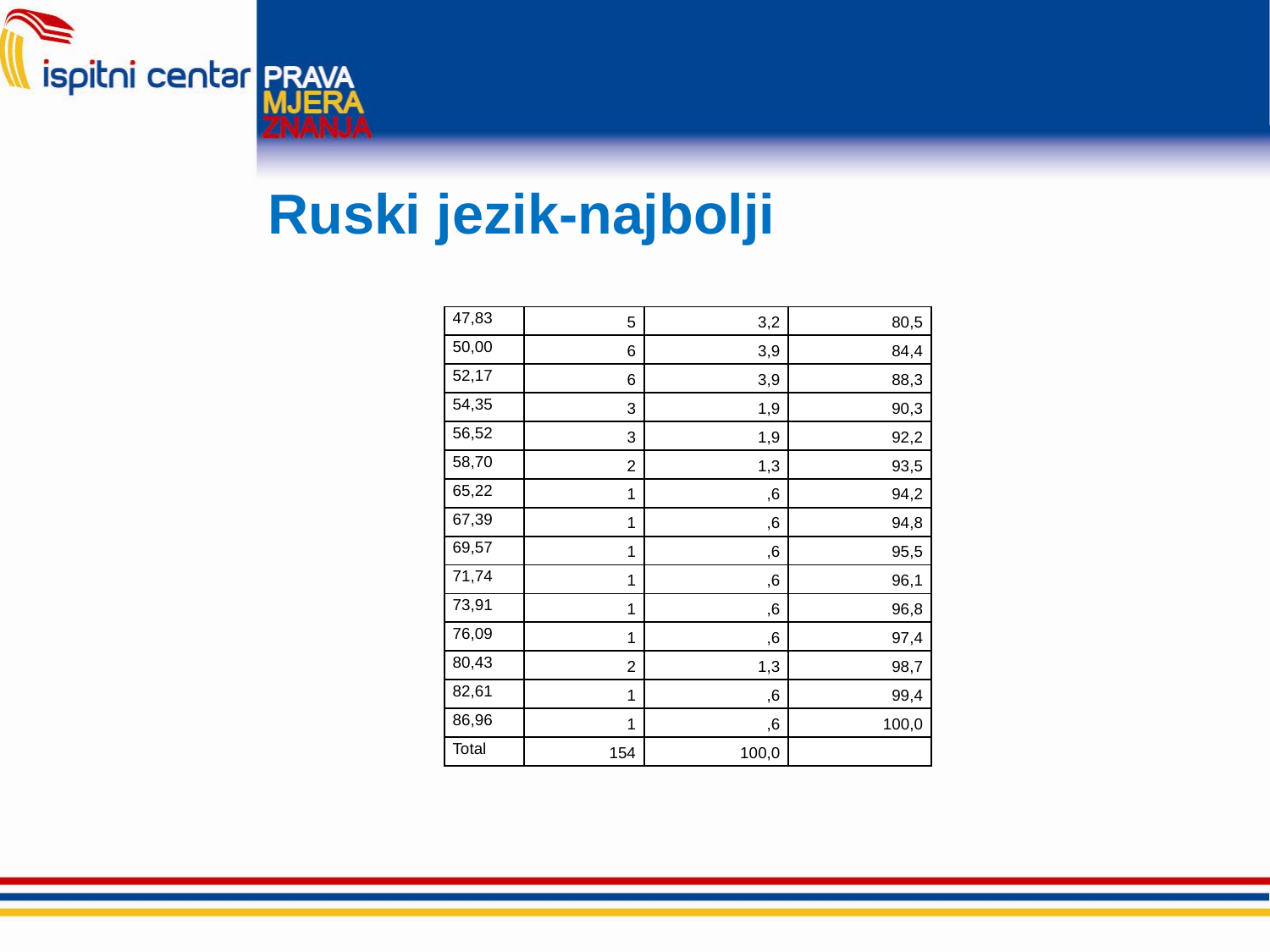

# Ruski jezik-najbolji
| 47,83 | 5 | 3,2 | 80,5 |
| --- | --- | --- | --- |
| 50,00 | 6 | 3,9 | 84,4 |
| 52,17 | 6 | 3,9 | 88,3 |
| 54,35 | 3 | 1,9 | 90,3 |
| 56,52 | 3 | 1,9 | 92,2 |
| 58,70 | 2 | 1,3 | 93,5 |
| 65,22 | 1 | ,6 | 94,2 |
| 67,39 | 1 | ,6 | 94,8 |
| 69,57 | 1 | ,6 | 95,5 |
| 71,74 | 1 | ,6 | 96,1 |
| 73,91 | 1 | ,6 | 96,8 |
| 76,09 | 1 | ,6 | 97,4 |
| 80,43 | 2 | 1,3 | 98,7 |
| 82,61 | 1 | ,6 | 99,4 |
| 86,96 | 1 | ,6 | 100,0 |
| Total | 154 | 100,0 |  |